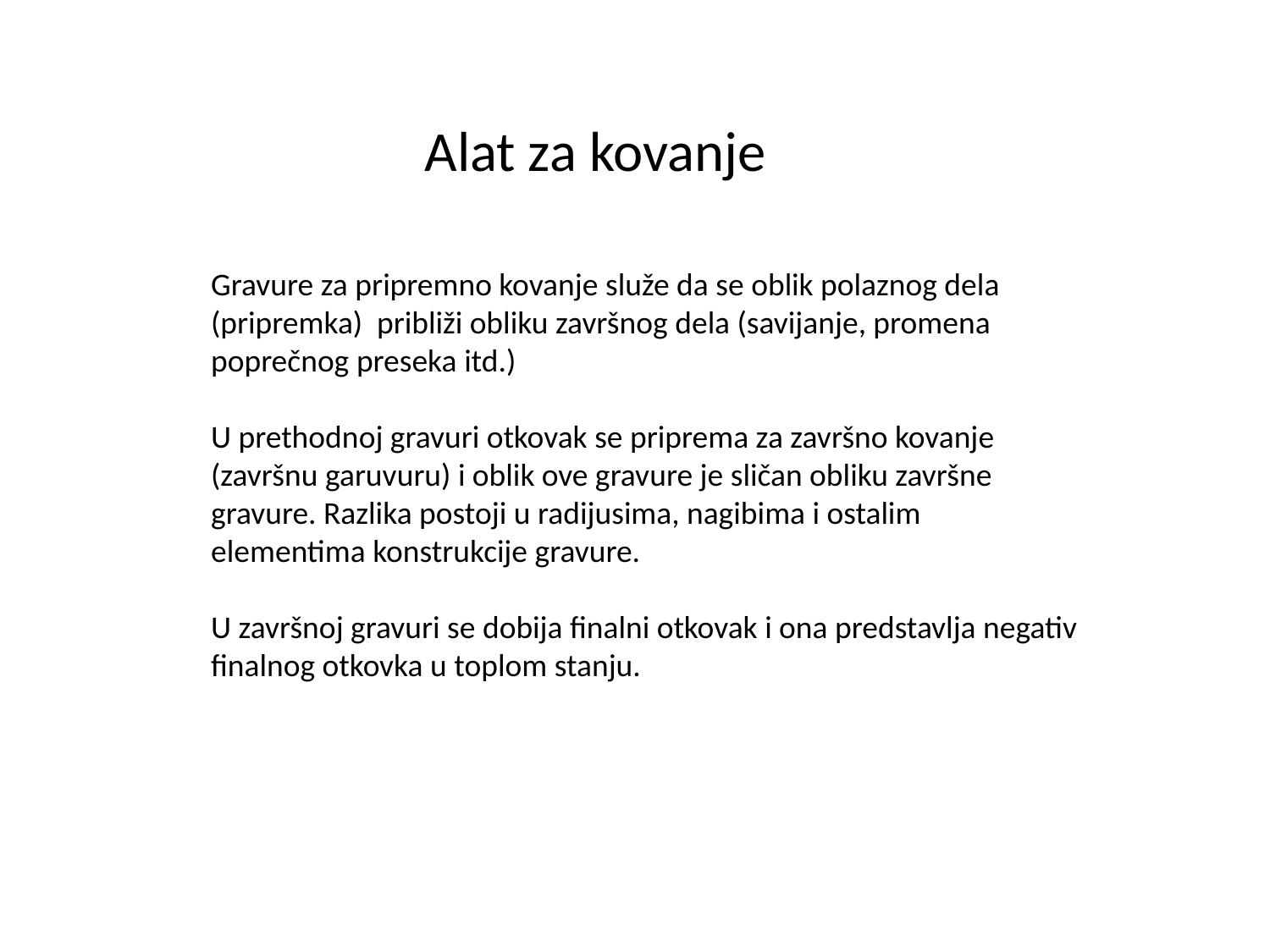

Alat za kovanje
Gravure za pripremno kovanje služe da se oblik polaznog dela (pripremka)  približi obliku završnog dela (savijanje, promena poprečnog preseka itd.)

U prethodnoj gravuri otkovak se priprema za završno kovanje (završnu garuvuru) i oblik ove gravure je sličan obliku završne gravure. Razlika postoji u radijusima, nagibima i ostalim elementima konstrukcije gravure.

U završnoj gravuri se dobija finalni otkovak i ona predstavlja negativ finalnog otkovka u toplom stanju.